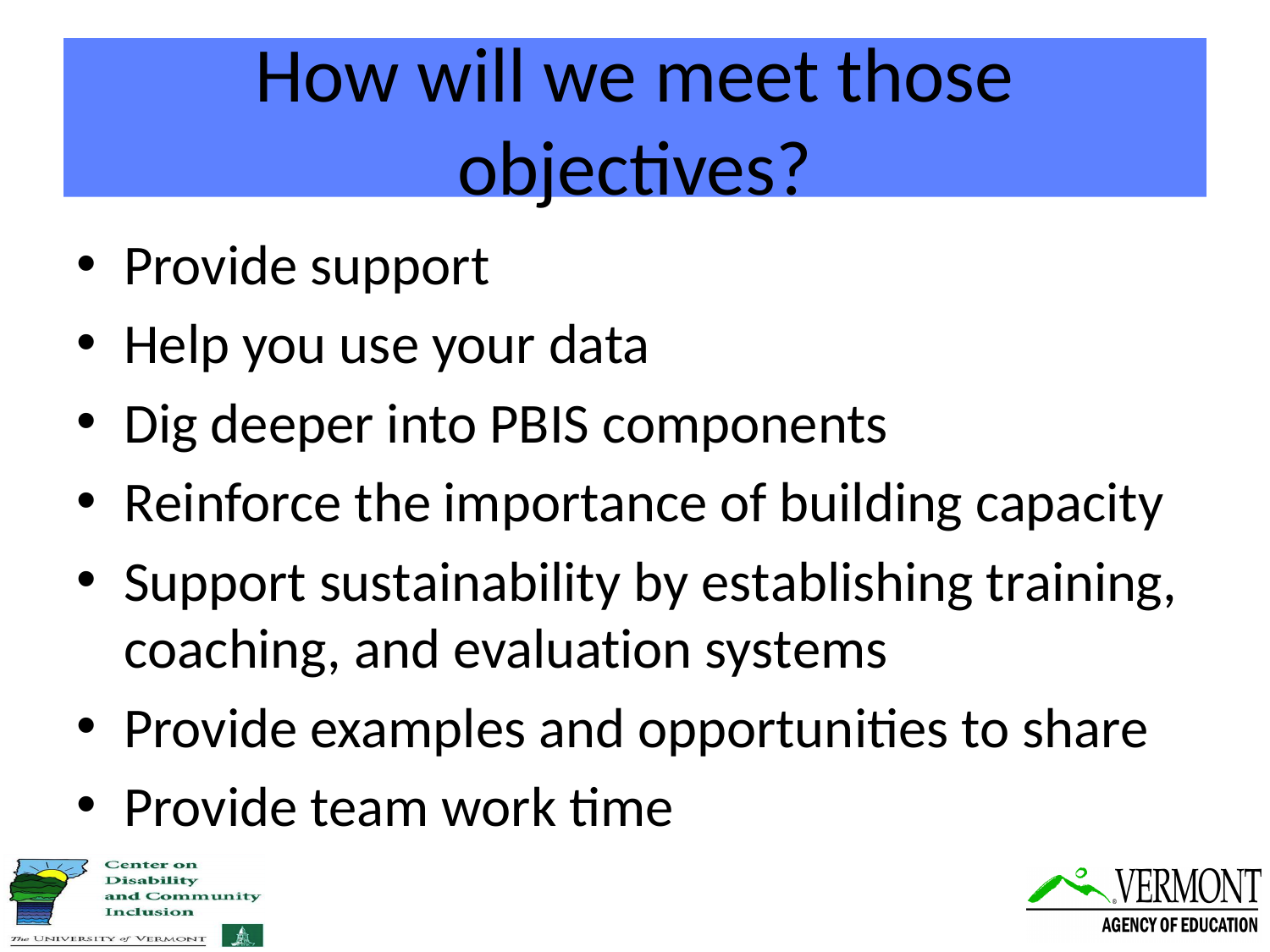

# How will we meet those objectives?
Provide support
Help you use your data
Dig deeper into PBIS components
Reinforce the importance of building capacity
Support sustainability by establishing training, coaching, and evaluation systems
Provide examples and opportunities to share
Provide team work time